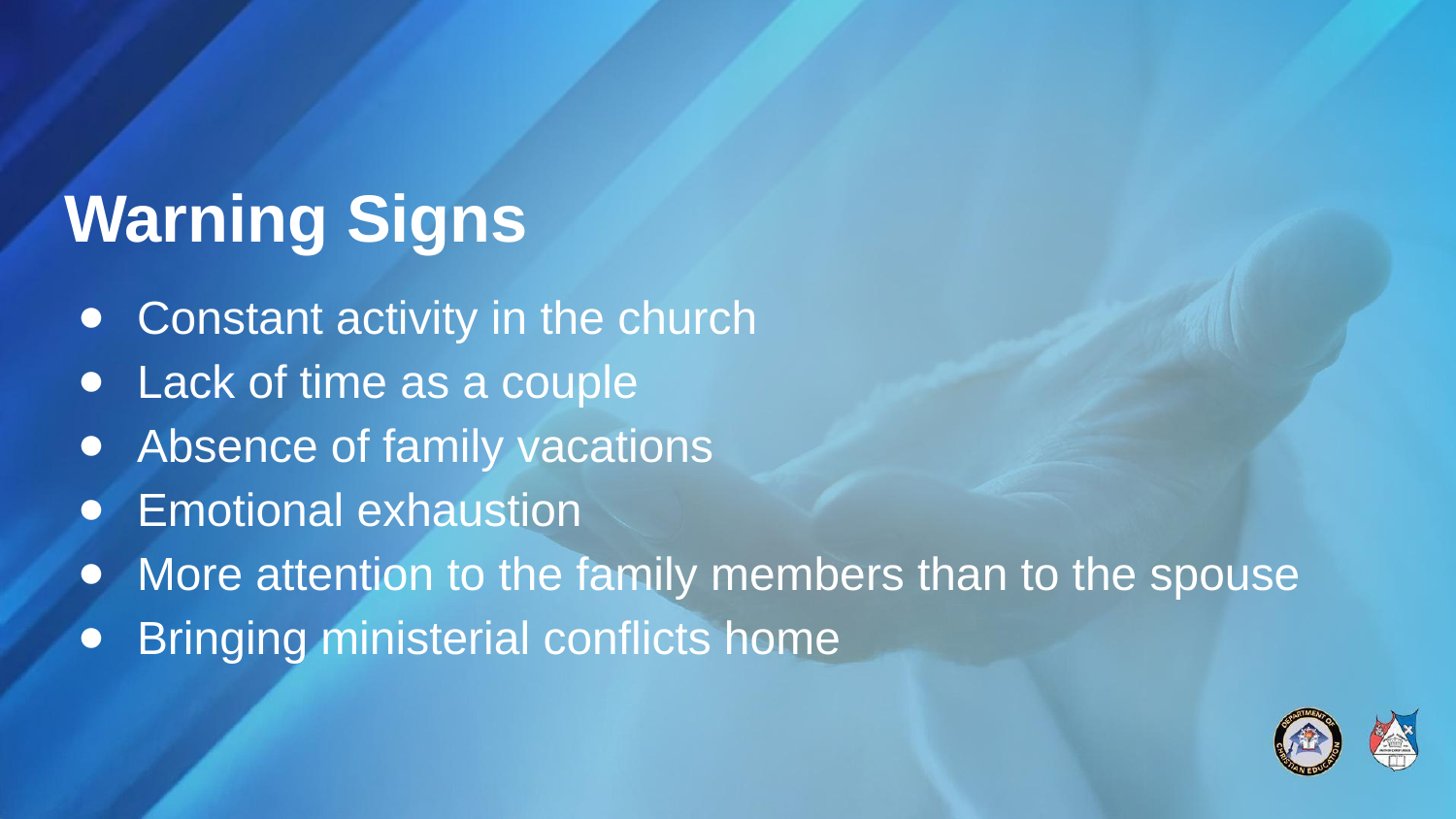

Warning Signs
Constant activity in the church
Lack of time as a couple
Absence of family vacations
Emotional exhaustion
More attention to the family members than to the spouse
Bringing ministerial conflicts home